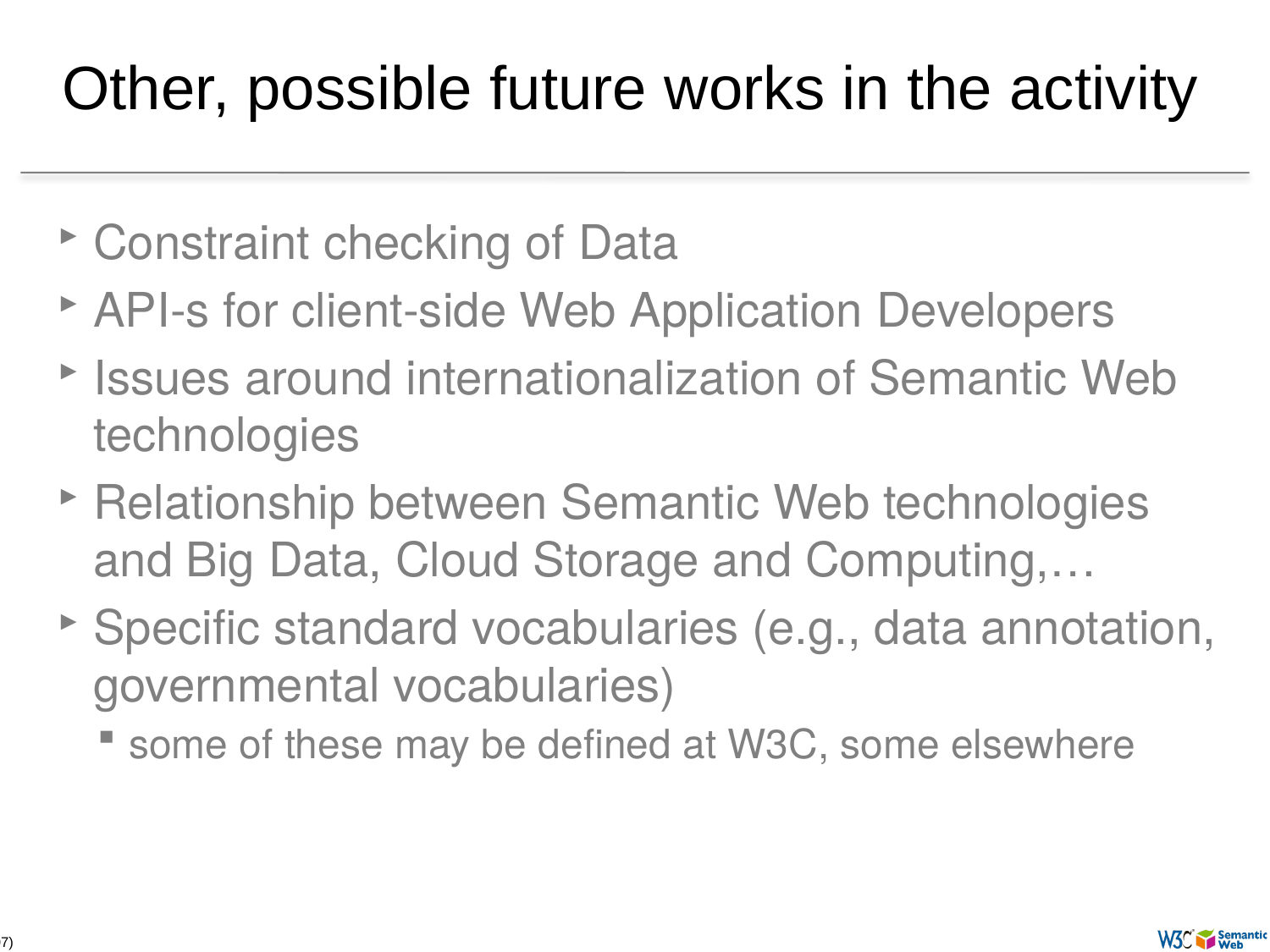

# Other, possible future works in the activity
Constraint checking of Data
API-s for client-side Web Application Developers
Issues around internationalization of Semantic Web technologies
Relationship between Semantic Web technologies and Big Data, Cloud Storage and Computing,…
Specific standard vocabularies (e.g., data annotation, governmental vocabularies)
some of these may be defined at W3C, some elsewhere